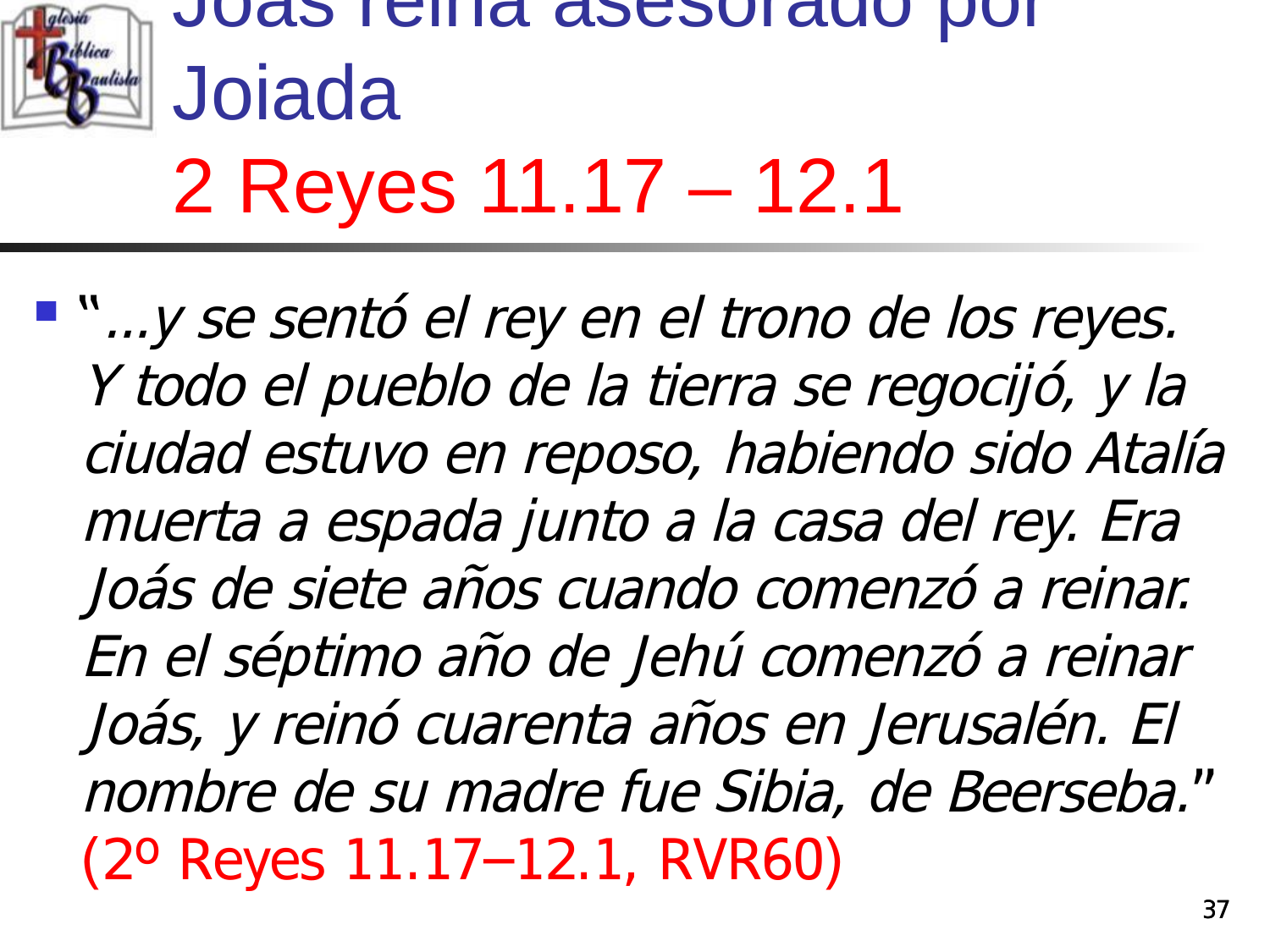

# Joás reina asesorado por Joiada 2 Reyes 11.17 – 12.1
“…y se sentó el rey en el trono de los reyes. Y todo el pueblo de la tierra se regocijó, y la ciudad estuvo en reposo, habiendo sido Atalía muerta a espada junto a la casa del rey. Era Joás de siete años cuando comenzó a reinar. En el séptimo año de Jehú comenzó a reinar Joás, y reinó cuarenta años en Jerusalén. El nombre de su madre fue Sibia, de Beerseba.” (2º Reyes 11.17–12.1, RVR60)

37
37